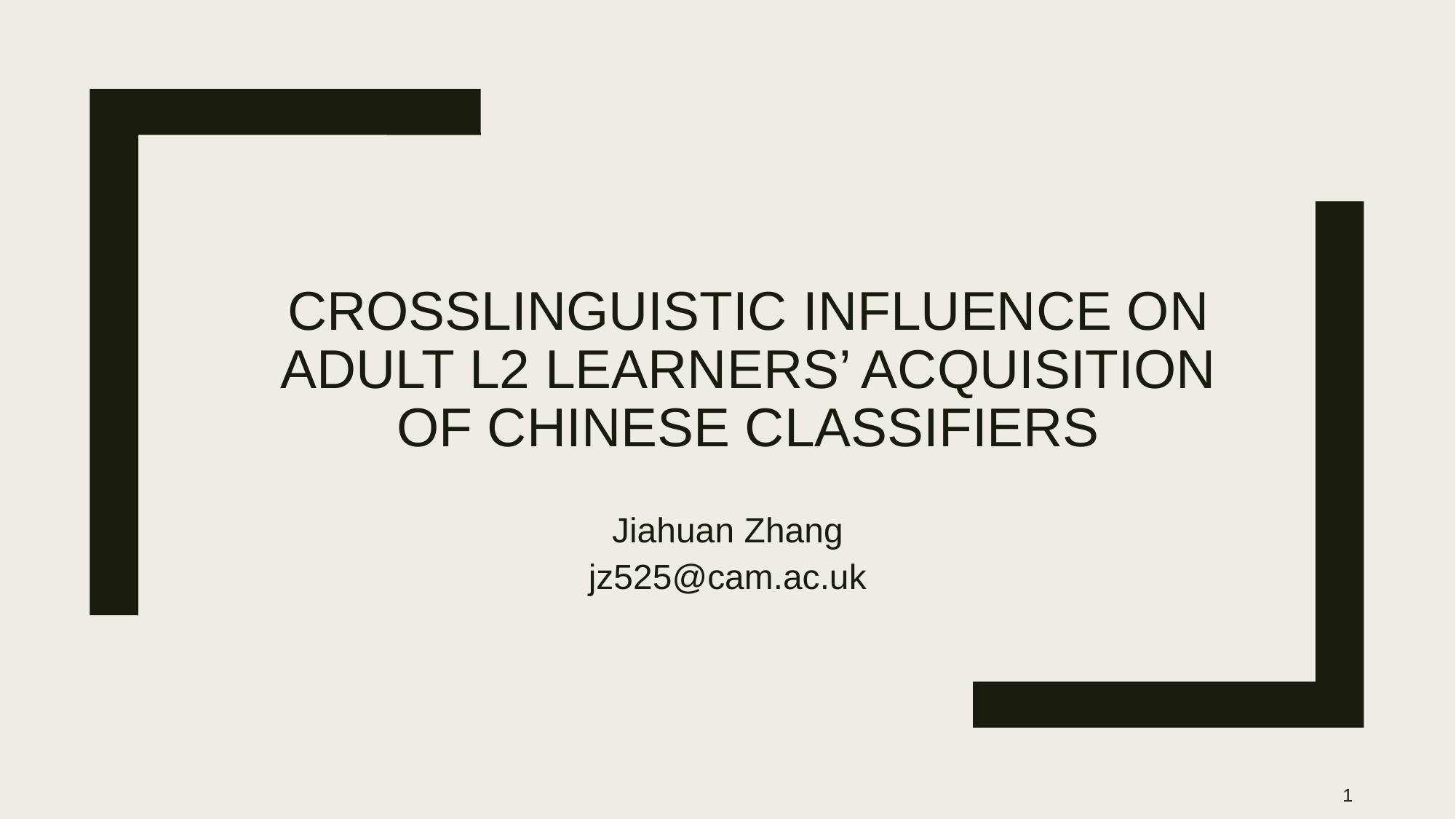

# Crosslinguistic influence on adult L2 learners’ acquisition of Chinese classifiers
Jiahuan Zhang
jz525@cam.ac.uk
1